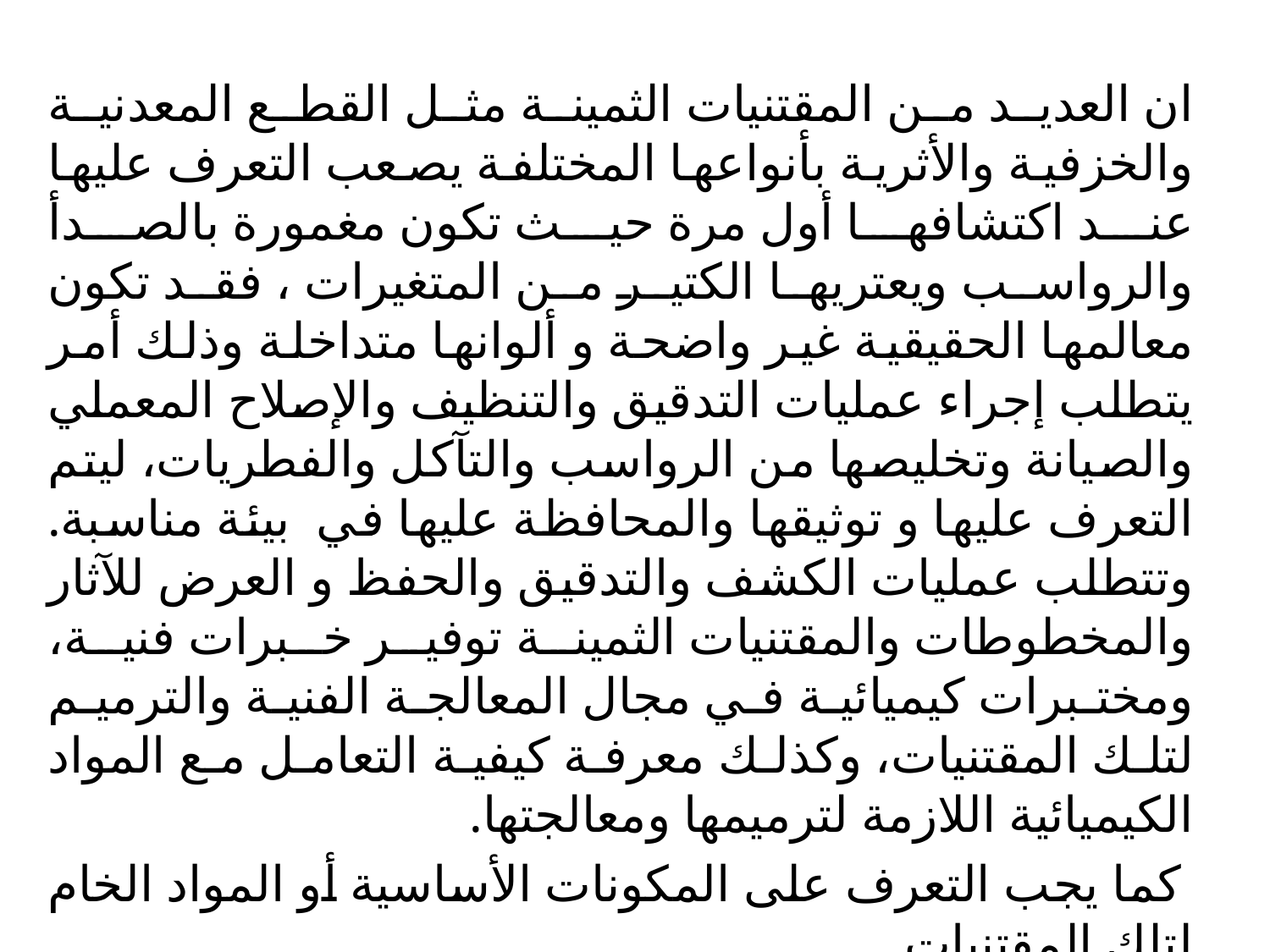

ان العديد من المقتنيات الثمينة مثل القطع المعدنية والخزفية والأثرية بأنواعها المختلفة يصعب التعرف عليها عند اكتشافها أول مرة حيث تكون مغمورة بالصدأ والرواسب ويعتريها الكتير من المتغيرات ، فقد تكون معالمها الحقيقية غير واضحة و ألوانها متداخلة وذلك أمر يتطلب إجراء عمليات التدقيق والتنظيف والإصلاح المعملي والصيانة وتخليصها من الرواسب والتآكل والفطريات، ليتم التعرف عليها و توثيقها والمحافظة عليها في  بيئة مناسبة.
وتتطلب عمليات الكشف والتدقيق والحفظ و العرض للآثار والمخطوطات والمقتنيات الثمينة توفير خبرات فنية، ومختبرات كيميائية في مجال المعالجة الفنية والترميم لتلك المقتنيات، وكذلك معرفة كيفية التعامل مع المواد الكيميائية اللازمة لترميمها ومعالجتها.
 كما يجب التعرف على المكونات الأساسية أو المواد الخام لتلك المقتنيات